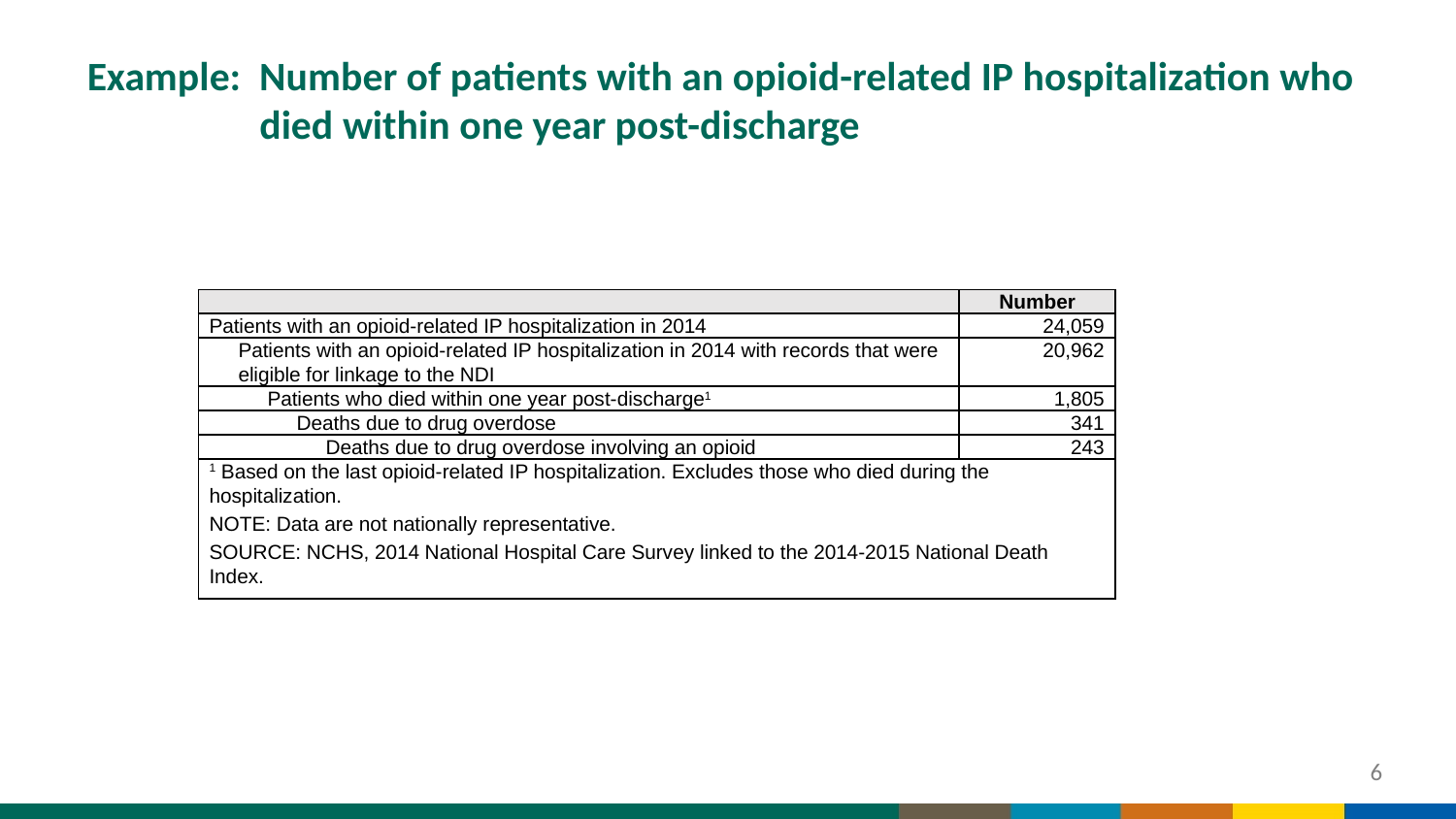

# Example:  Number of patients with an opioid-related IP hospitalization who died within one year post-discharge

|  | Number |
| --- | --- |
| Patients with an opioid-related IP hospitalization in 2014 | 24,059 |
| Patients with an opioid-related IP hospitalization in 2014 with records that were eligible for linkage to the NDI | 20,962 |
| Patients who died within one year post-discharge1 | 1,805 |
| Deaths due to drug overdose | 341 |
| Deaths due to drug overdose involving an opioid | 243 |
| 1 Based on the last opioid-related IP hospitalization. Excludes those who died during the hospitalization. NOTE: Data are not nationally representative. SOURCE: NCHS, 2014 National Hospital Care Survey linked to the 2014-2015 National Death Index. |  |